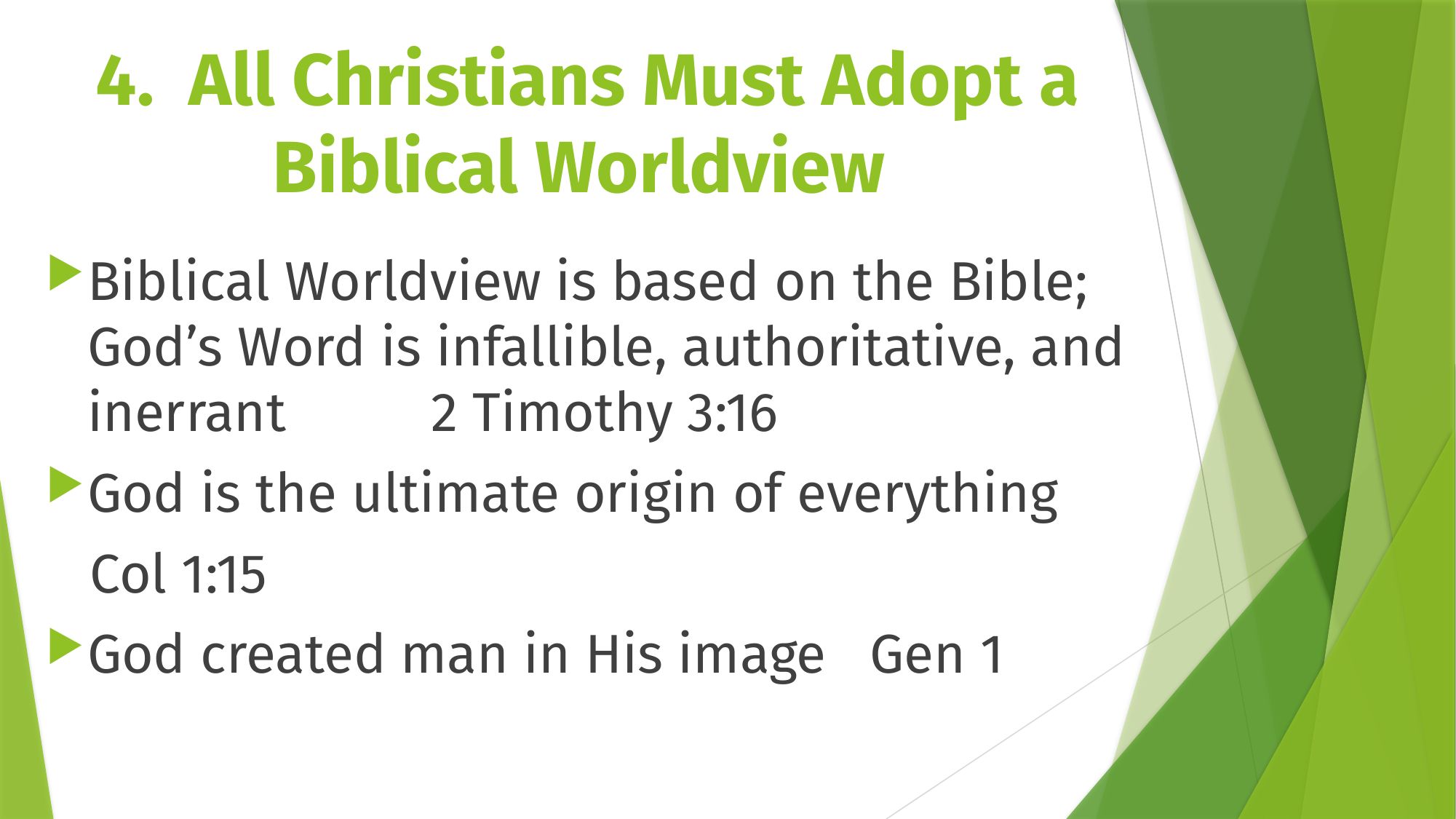

# 4.  All Christians Must Adopt a Biblical Worldview
Biblical Worldview is based on the Bible; God’s Word is infallible, authoritative, and inerrant          2 Timothy 3:16
God is the ultimate origin of everything
   Col 1:15
God created man in His image   Gen 1